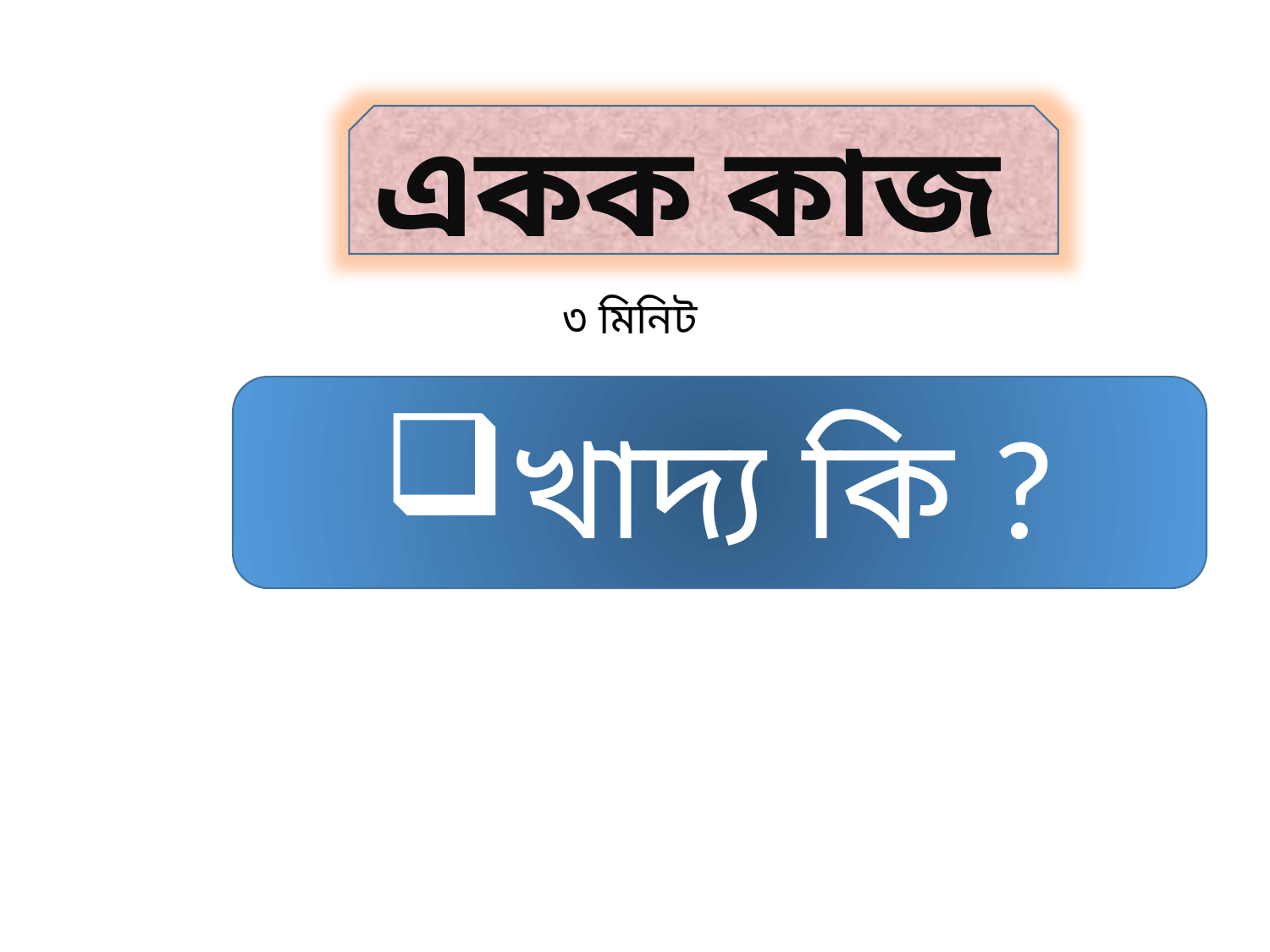

একক কাজ
৩ মিনিট
খাদ্য কি ?